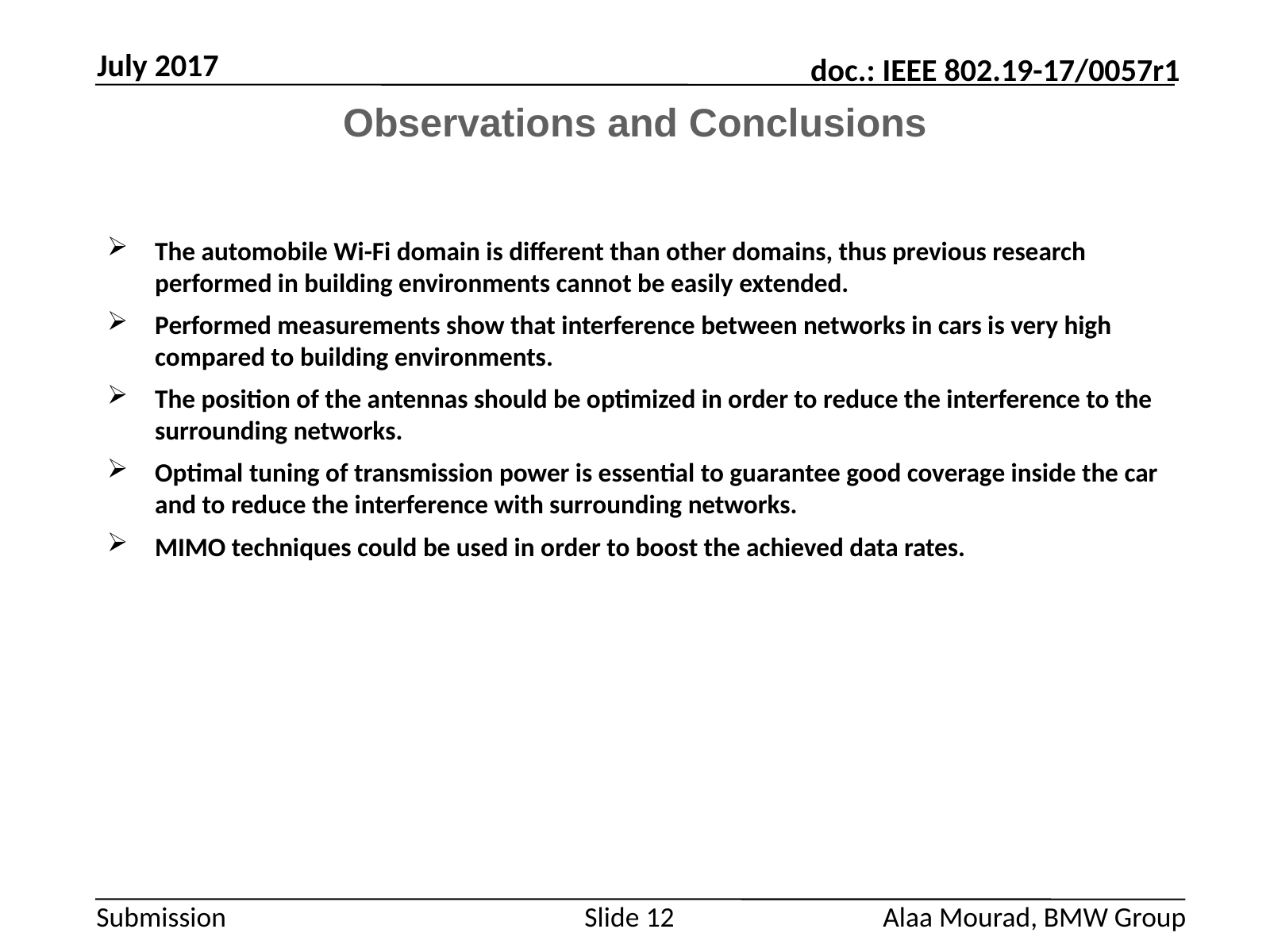

July 2017
# Observations and Conclusions
The automobile Wi-Fi domain is different than other domains, thus previous research performed in building environments cannot be easily extended.
Performed measurements show that interference between networks in cars is very high compared to building environments.
The position of the antennas should be optimized in order to reduce the interference to the surrounding networks.
Optimal tuning of transmission power is essential to guarantee good coverage inside the car and to reduce the interference with surrounding networks.
MIMO techniques could be used in order to boost the achieved data rates.

Alaa Mourad, BMW Group
Slide 12